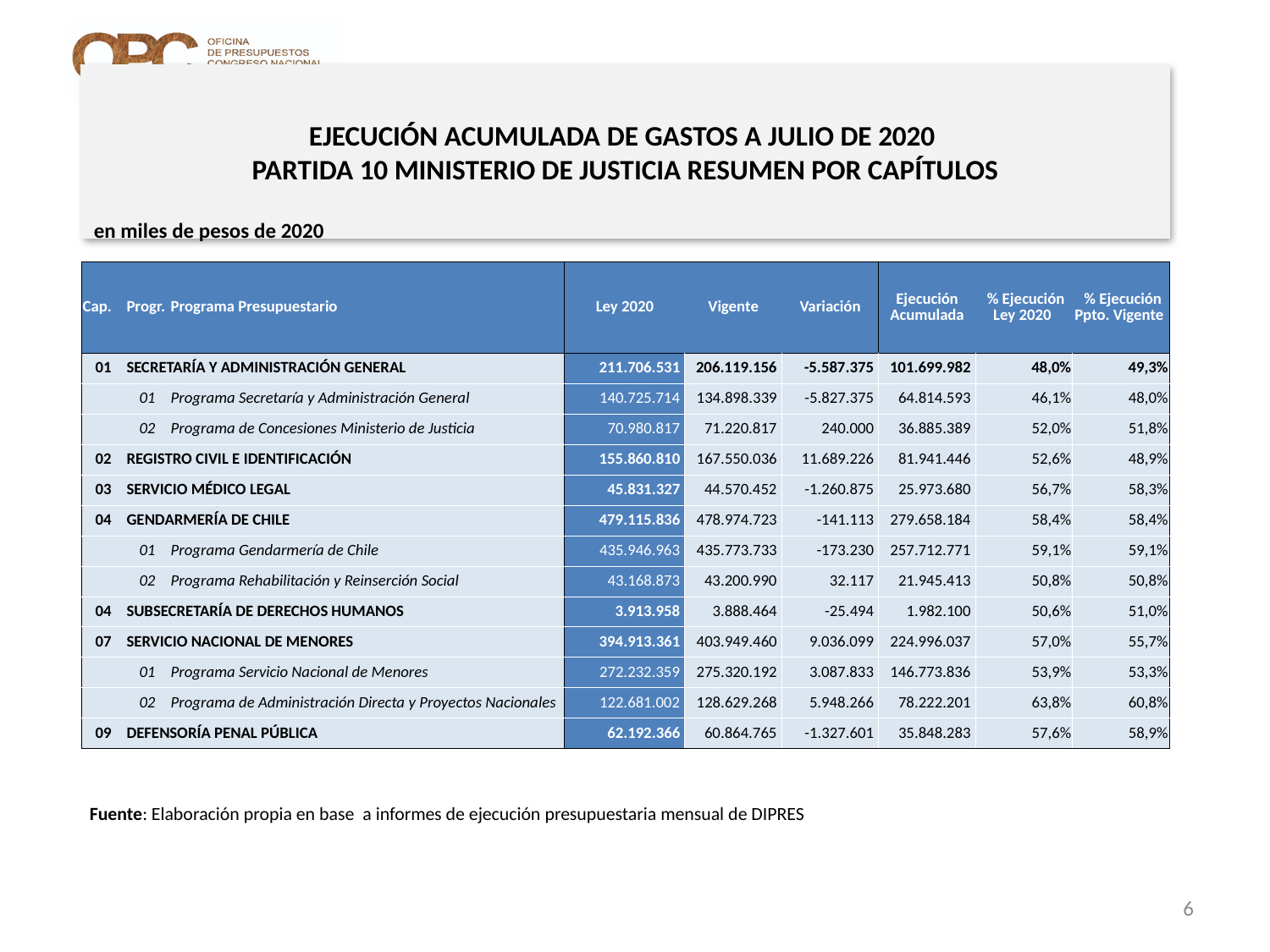

# EJECUCIÓN ACUMULADA DE GASTOS A JULIO DE 2020 PARTIDA 10 MINISTERIO DE JUSTICIA RESUMEN POR CAPÍTULOS
en miles de pesos de 2020
| Cap. | Progr. | Programa Presupuestario | Ley 2020 | Vigente | Variación | Ejecución Acumulada | % Ejecución Ley 2020 | % Ejecución Ppto. Vigente |
| --- | --- | --- | --- | --- | --- | --- | --- | --- |
| 01 | SECRETARÍA Y ADMINISTRACIÓN GENERAL |  | 211.706.531 | 206.119.156 | -5.587.375 | 101.699.982 | 48,0% | 49,3% |
|  | 01 | Programa Secretaría y Administración General | 140.725.714 | 134.898.339 | -5.827.375 | 64.814.593 | 46,1% | 48,0% |
|  | 02 | Programa de Concesiones Ministerio de Justicia | 70.980.817 | 71.220.817 | 240.000 | 36.885.389 | 52,0% | 51,8% |
| 02 | REGISTRO CIVIL E IDENTIFICACIÓN |  | 155.860.810 | 167.550.036 | 11.689.226 | 81.941.446 | 52,6% | 48,9% |
| 03 | SERVICIO MÉDICO LEGAL |  | 45.831.327 | 44.570.452 | -1.260.875 | 25.973.680 | 56,7% | 58,3% |
| 04 | GENDARMERÍA DE CHILE |  | 479.115.836 | 478.974.723 | -141.113 | 279.658.184 | 58,4% | 58,4% |
|  | 01 | Programa Gendarmería de Chile | 435.946.963 | 435.773.733 | -173.230 | 257.712.771 | 59,1% | 59,1% |
|  | 02 | Programa Rehabilitación y Reinserción Social | 43.168.873 | 43.200.990 | 32.117 | 21.945.413 | 50,8% | 50,8% |
| 04 | SUBSECRETARÍA DE DERECHOS HUMANOS |  | 3.913.958 | 3.888.464 | -25.494 | 1.982.100 | 50,6% | 51,0% |
| 07 | SERVICIO NACIONAL DE MENORES |  | 394.913.361 | 403.949.460 | 9.036.099 | 224.996.037 | 57,0% | 55,7% |
|  | 01 | Programa Servicio Nacional de Menores | 272.232.359 | 275.320.192 | 3.087.833 | 146.773.836 | 53,9% | 53,3% |
|  | 02 | Programa de Administración Directa y Proyectos Nacionales | 122.681.002 | 128.629.268 | 5.948.266 | 78.222.201 | 63,8% | 60,8% |
| 09 | DEFENSORÍA PENAL PÚBLICA |  | 62.192.366 | 60.864.765 | -1.327.601 | 35.848.283 | 57,6% | 58,9% |
Fuente: Elaboración propia en base  a informes de ejecución presupuestaria mensual de DIPRES
6